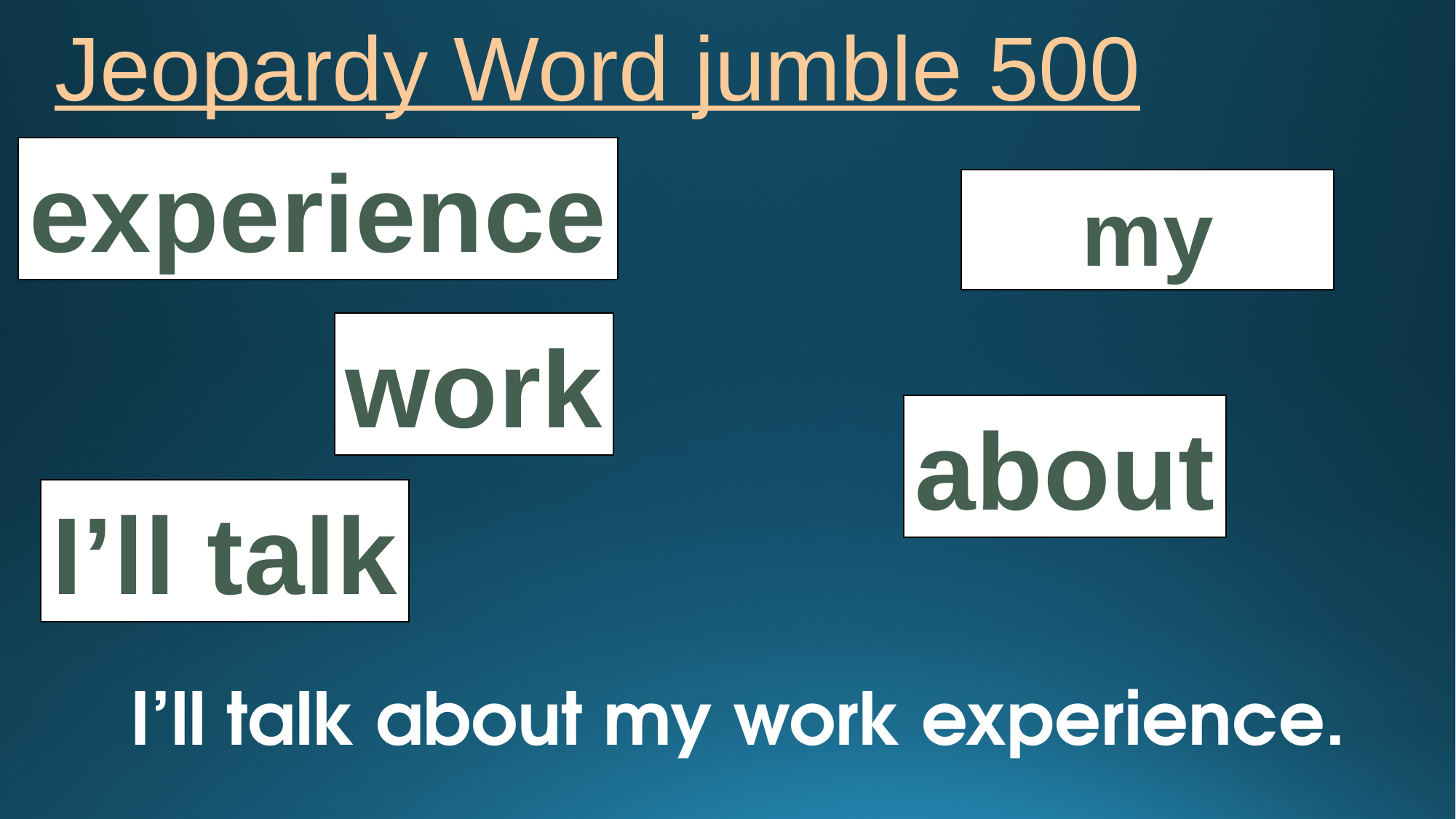

# Jeopardy Word jumble 500
experience
my
work
about
I’ll talk
I’ll talk about my work experience.